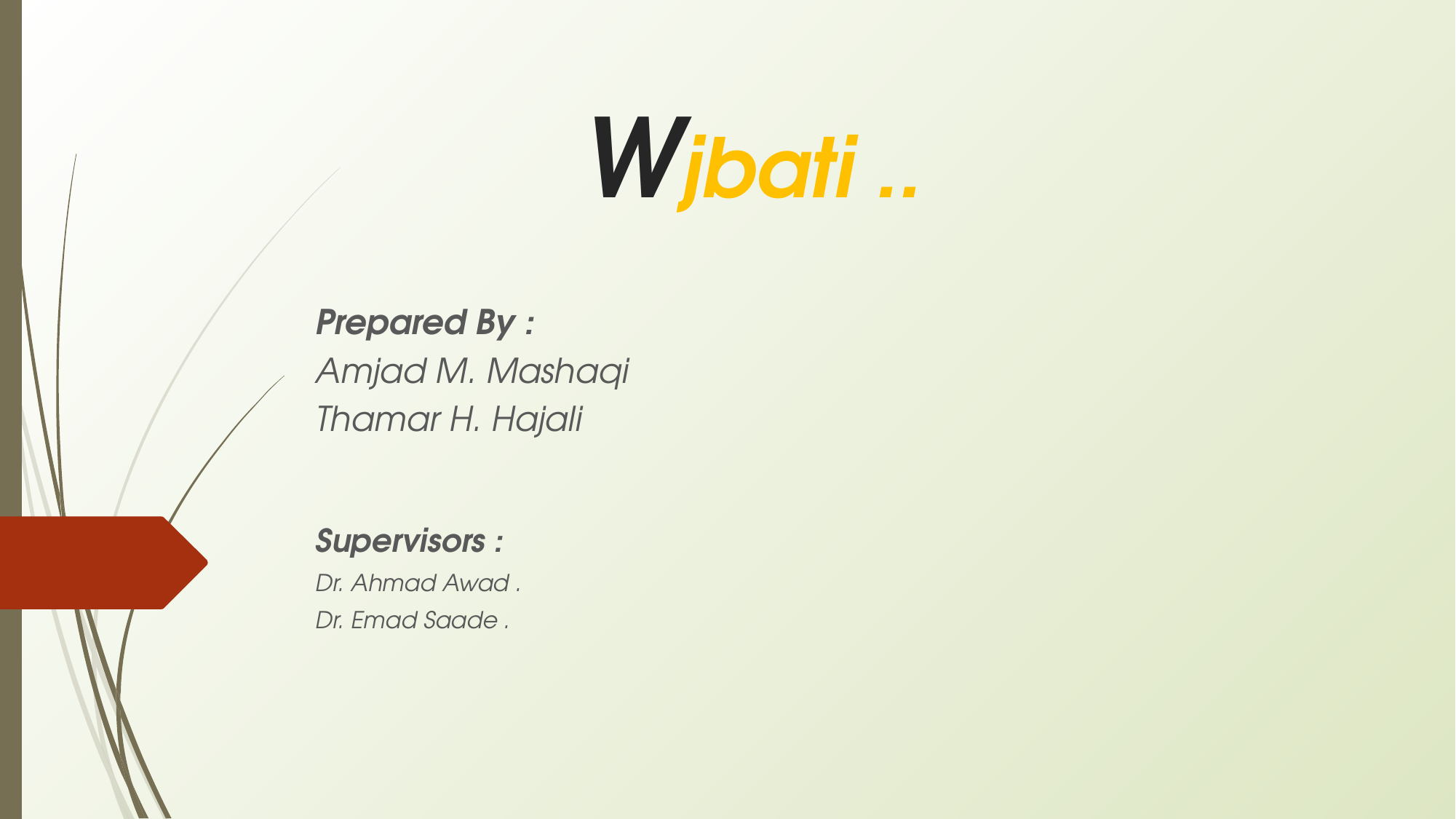

# Wjbati ..
Prepared By :
Amjad M. Mashaqi
Thamar H. Hajali

Supervisors :
Dr. Ahmad Awad .
Dr. Emad Saade .